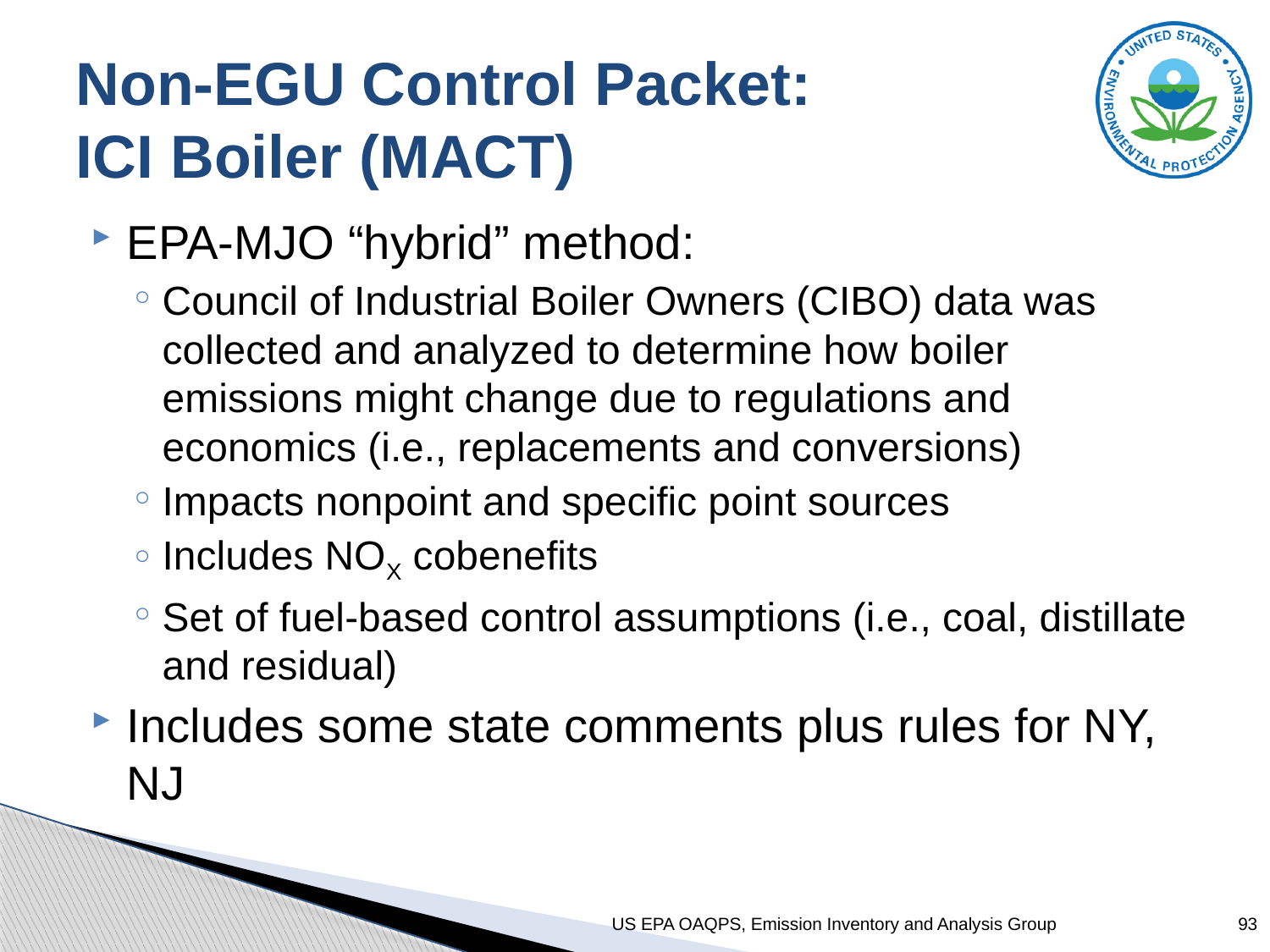

# Non-EGU Control Packet: ICI Boiler (MACT)
EPA-MJO “hybrid” method:
Council of Industrial Boiler Owners (CIBO) data was collected and analyzed to determine how boiler emissions might change due to regulations and economics (i.e., replacements and conversions)
Impacts nonpoint and specific point sources
Includes NOX cobenefits
Set of fuel-based control assumptions (i.e., coal, distillate and residual)
Includes some state comments plus rules for NY, NJ
US EPA OAQPS, Emission Inventory and Analysis Group
93